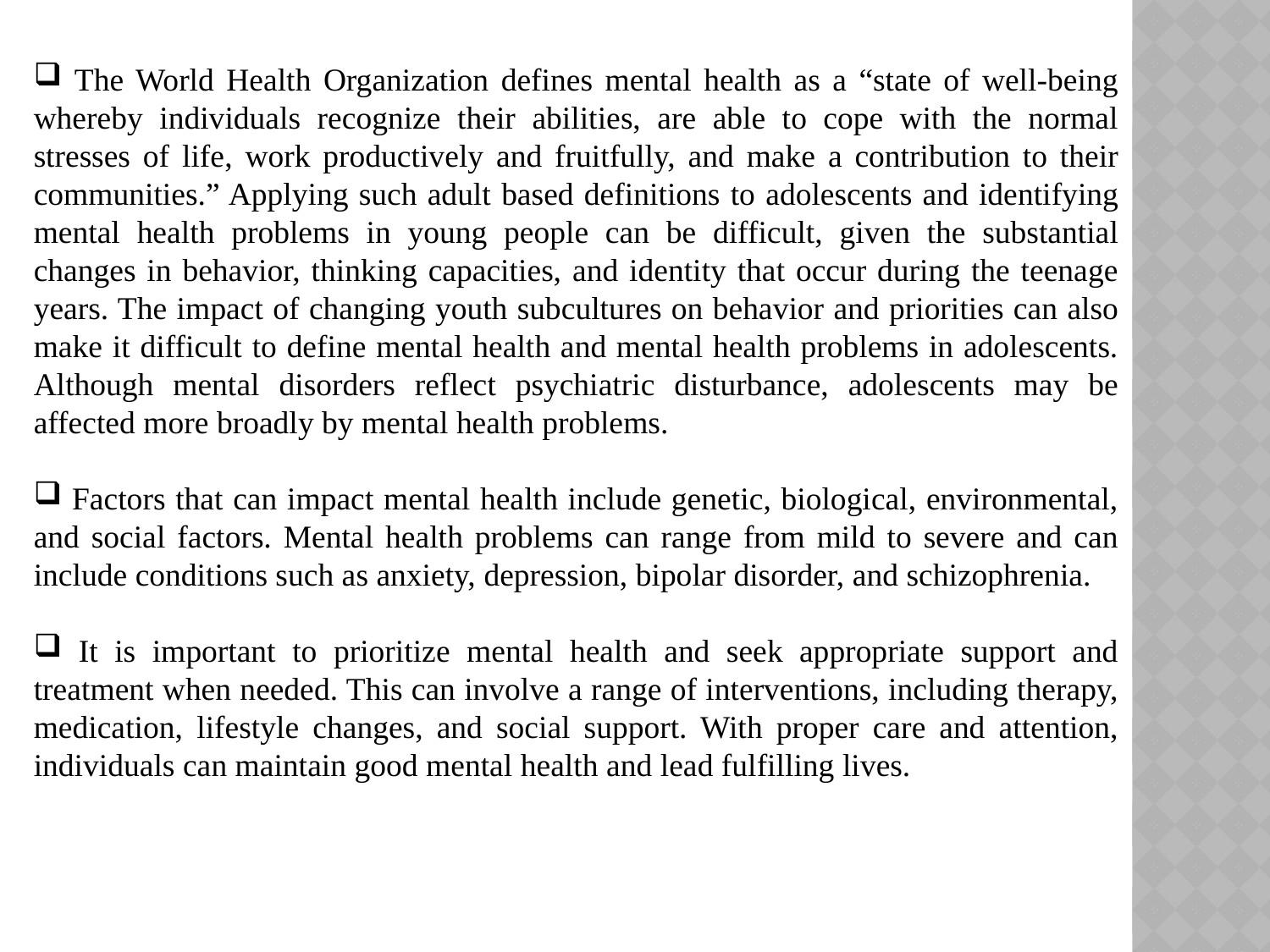

The World Health Organization defines mental health as a “state of well-being whereby individuals recognize their abilities, are able to cope with the normal stresses of life, work productively and fruitfully, and make a contribution to their communities.” Applying such adult based definitions to adolescents and identifying mental health problems in young people can be difficult, given the substantial changes in behavior, thinking capacities, and identity that occur during the teenage years. The impact of changing youth subcultures on behavior and priorities can also make it difficult to define mental health and mental health problems in adolescents. Although mental disorders reflect psychiatric disturbance, adolescents may be affected more broadly by mental health problems.

 Factors that can impact mental health include genetic, biological, environmental, and social factors. Mental health problems can range from mild to severe and can include conditions such as anxiety, depression, bipolar disorder, and schizophrenia.

 It is important to prioritize mental health and seek appropriate support and treatment when needed. This can involve a range of interventions, including therapy, medication, lifestyle changes, and social support. With proper care and attention, individuals can maintain good mental health and lead fulfilling lives.